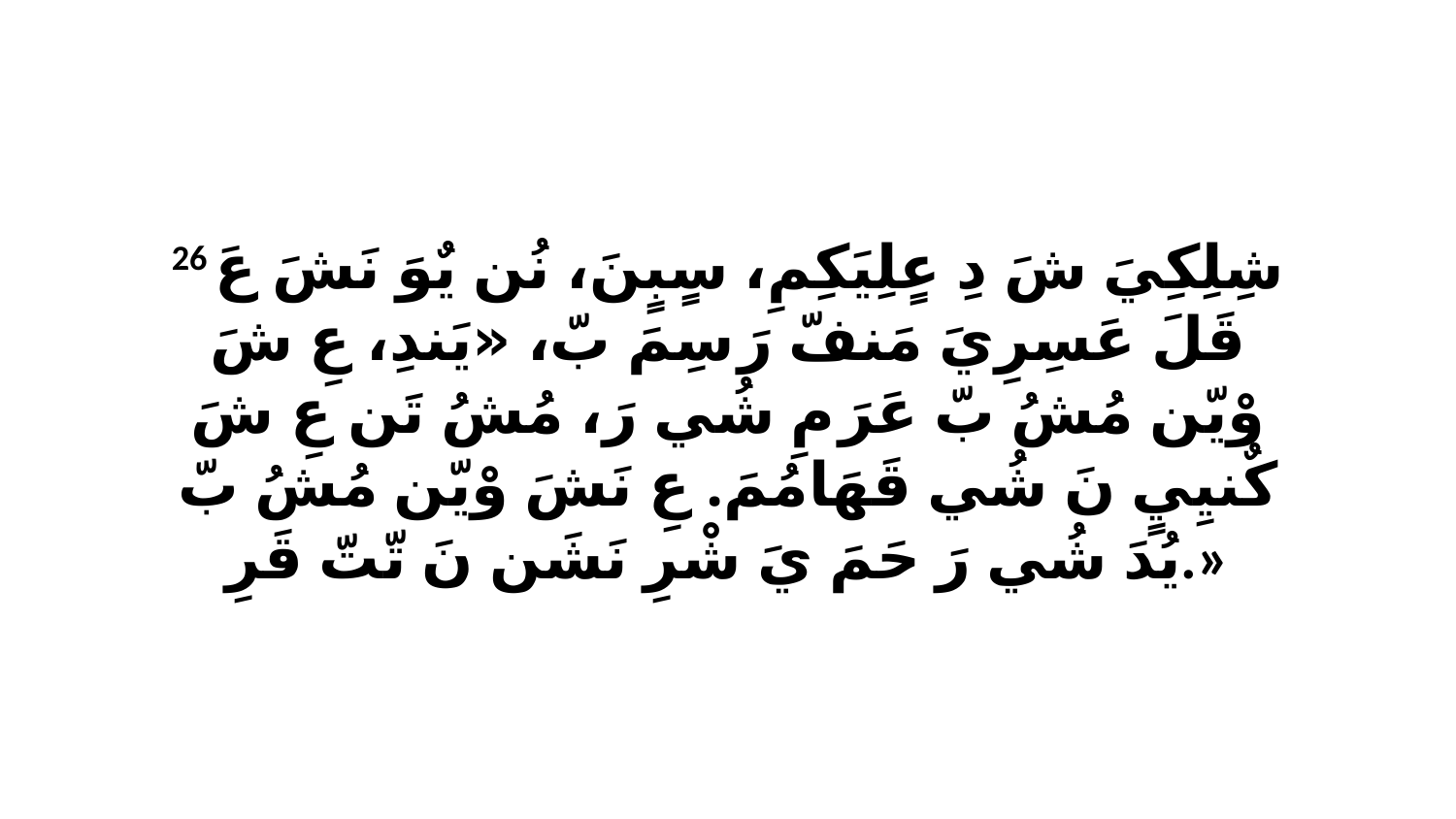

26 شِلِكِيَ شَ دِ عٍلِيَكِمِ، سٍبٍنَ، نُن يٌوَ نَشَ عَ قَلَ عَسِرِيَ مَنفّ رَ سِمَ بّ، «يَندِ، عِ شَ وْيّن مُشُ بّ عَرَ مِ شُي رَ، مُشُ تَن عِ شَ كٌنيِيٍ نَ شُي قَهَامُمَ. عِ نَشَ وْيّن مُشُ بّ يُدَ شُي رَ حَمَ يَ شْرِ نَشَن نَ تّتّ قَرِ.»